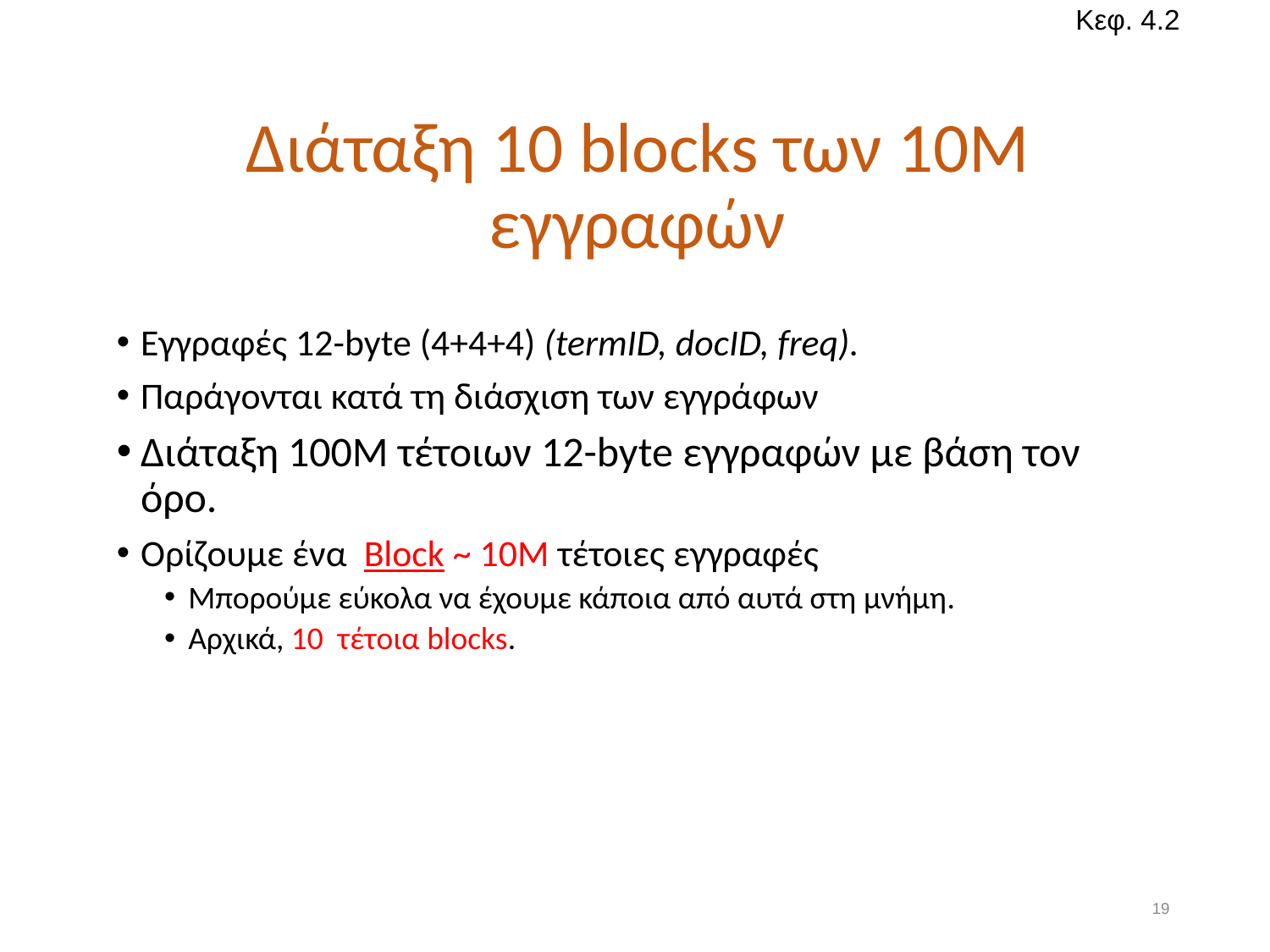

Κεφ. 4.2
# Διάταξη 10 blocks των 10M εγγραφών
Εγγραφές 12-byte (4+4+4) (termID, docID, freq).
Παράγονται κατά τη διάσχιση των εγγράφων
Διάταξη 100M τέτοιων 12-byte εγγραφών με βάση τον όρο.
Ορίζουμε ένα  Block ~ 10M τέτοιες εγγραφές
Μπορούμε εύκολα να έχουμε κάποια από αυτά στη μνήμη.
Αρχικά, 10  τέτοια blocks.
19